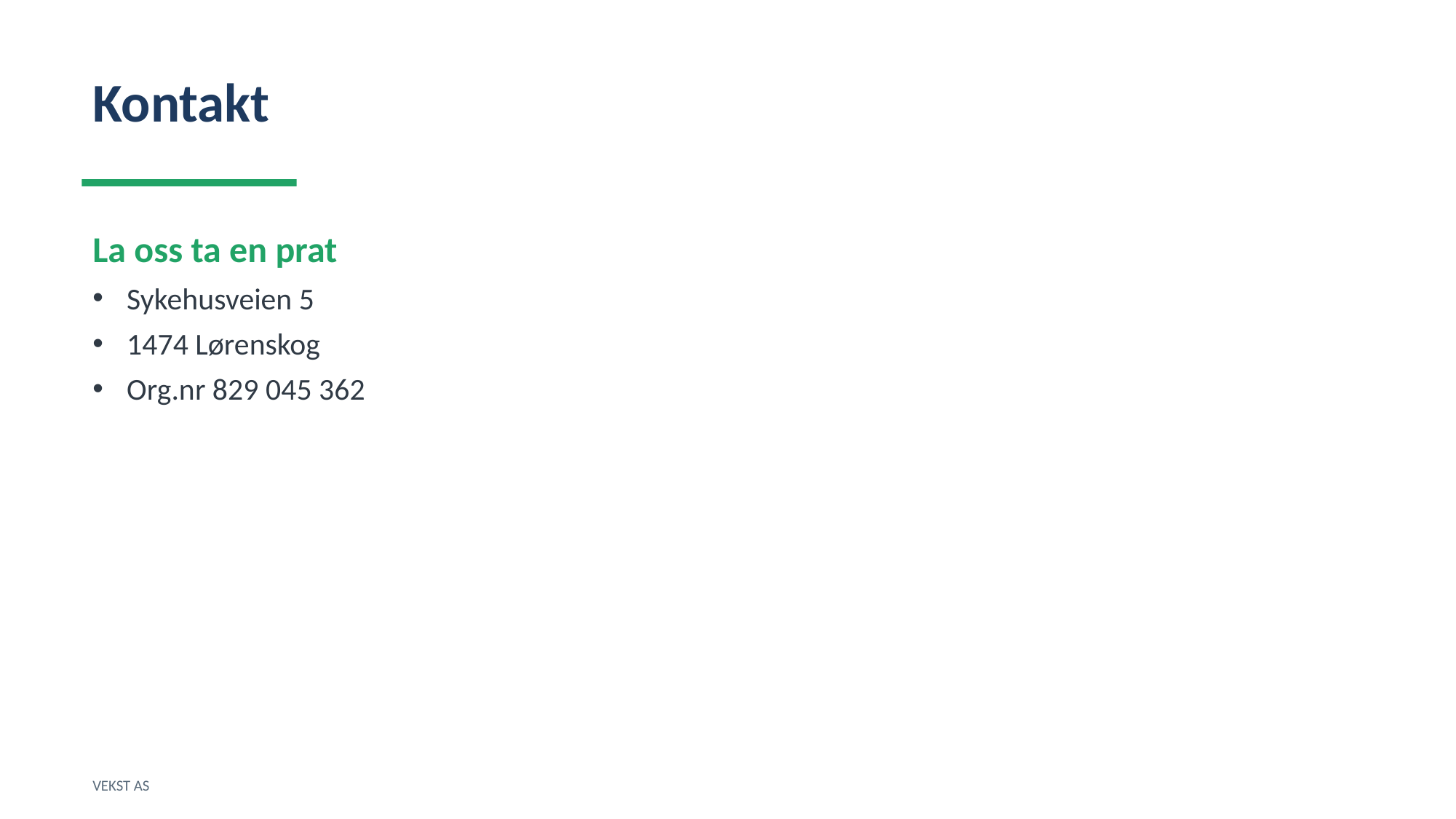

Kontakt

La oss ta en prat
Sykehusveien 5
1474 Lørenskog
Org.nr 829 045 362
VEKST AS